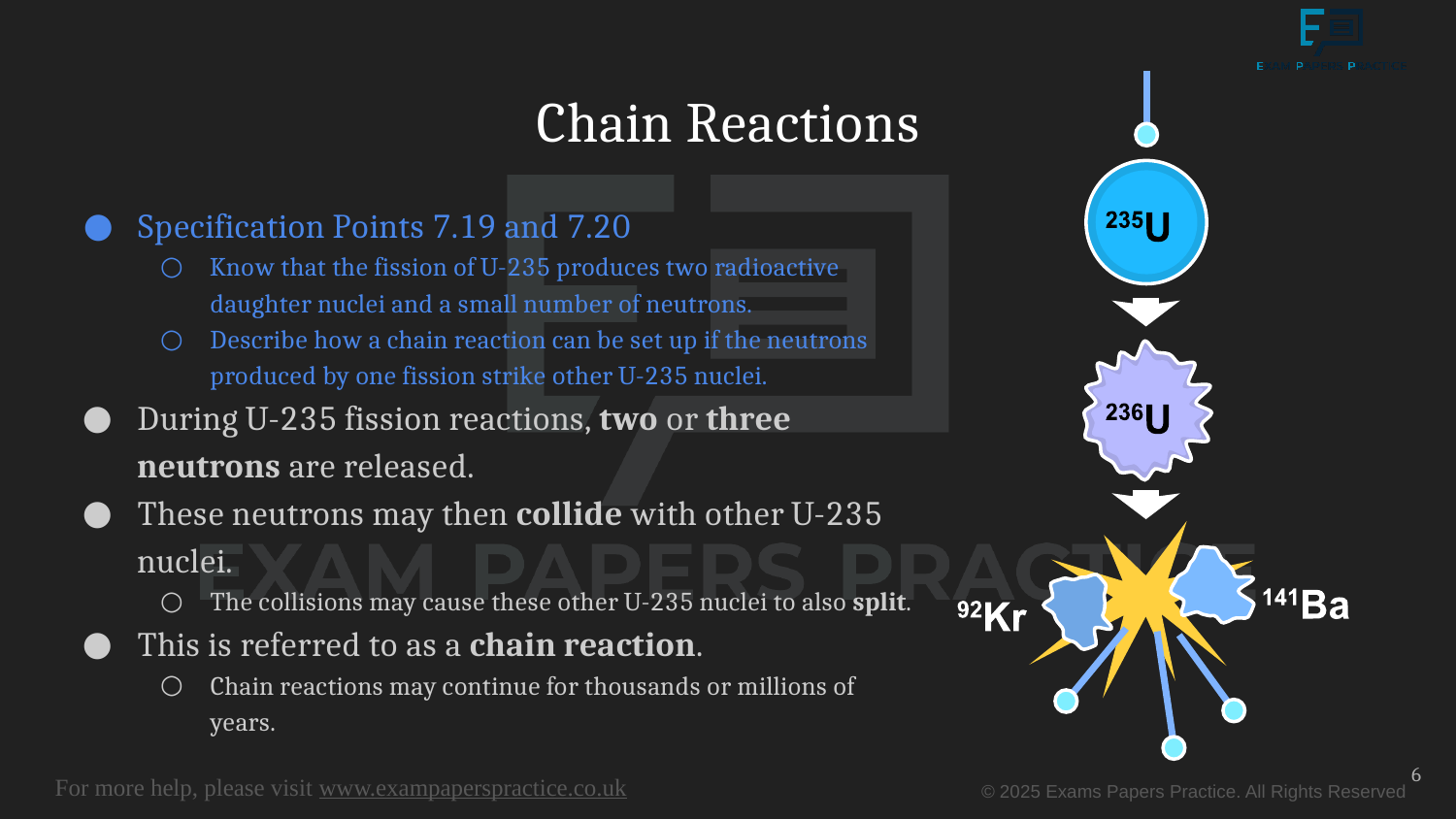

# Chain Reactions
Specification Points 7.19 and 7.20
Know that the fission of U-235 produces two radioactive daughter nuclei and a small number of neutrons.
Describe how a chain reaction can be set up if the neutrons produced by one fission strike other U-235 nuclei.
During U-235 fission reactions, two or three neutrons are released.
These neutrons may then collide with other U-235 nuclei.
The collisions may cause these other U-235 nuclei to also split.
This is referred to as a chain reaction.
Chain reactions may continue for thousands or millions of years.
6